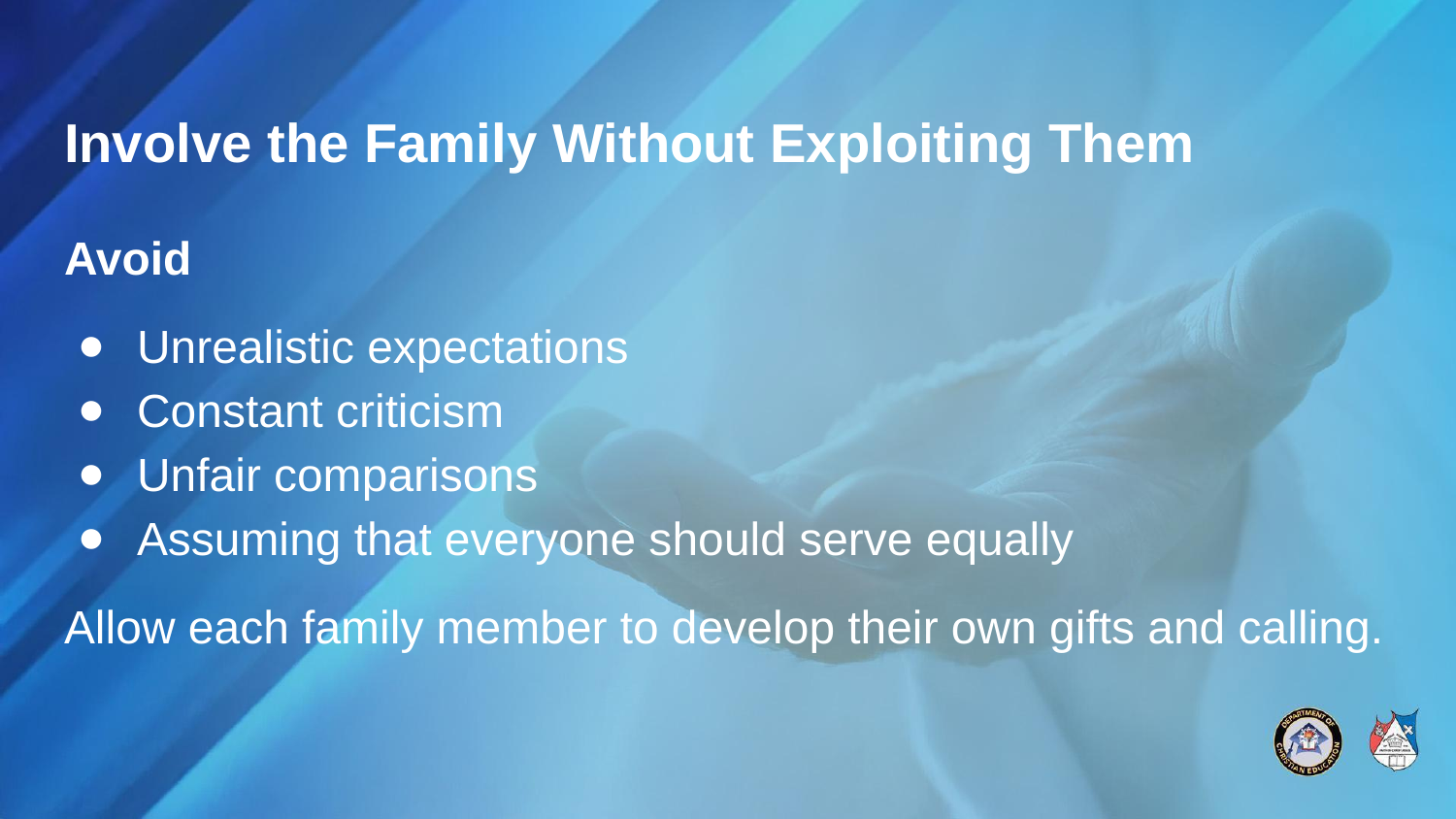

# Involve the Family Without Exploiting Them
Avoid
Unrealistic expectations
Constant criticism
Unfair comparisons
Assuming that everyone should serve equally
Allow each family member to develop their own gifts and calling.